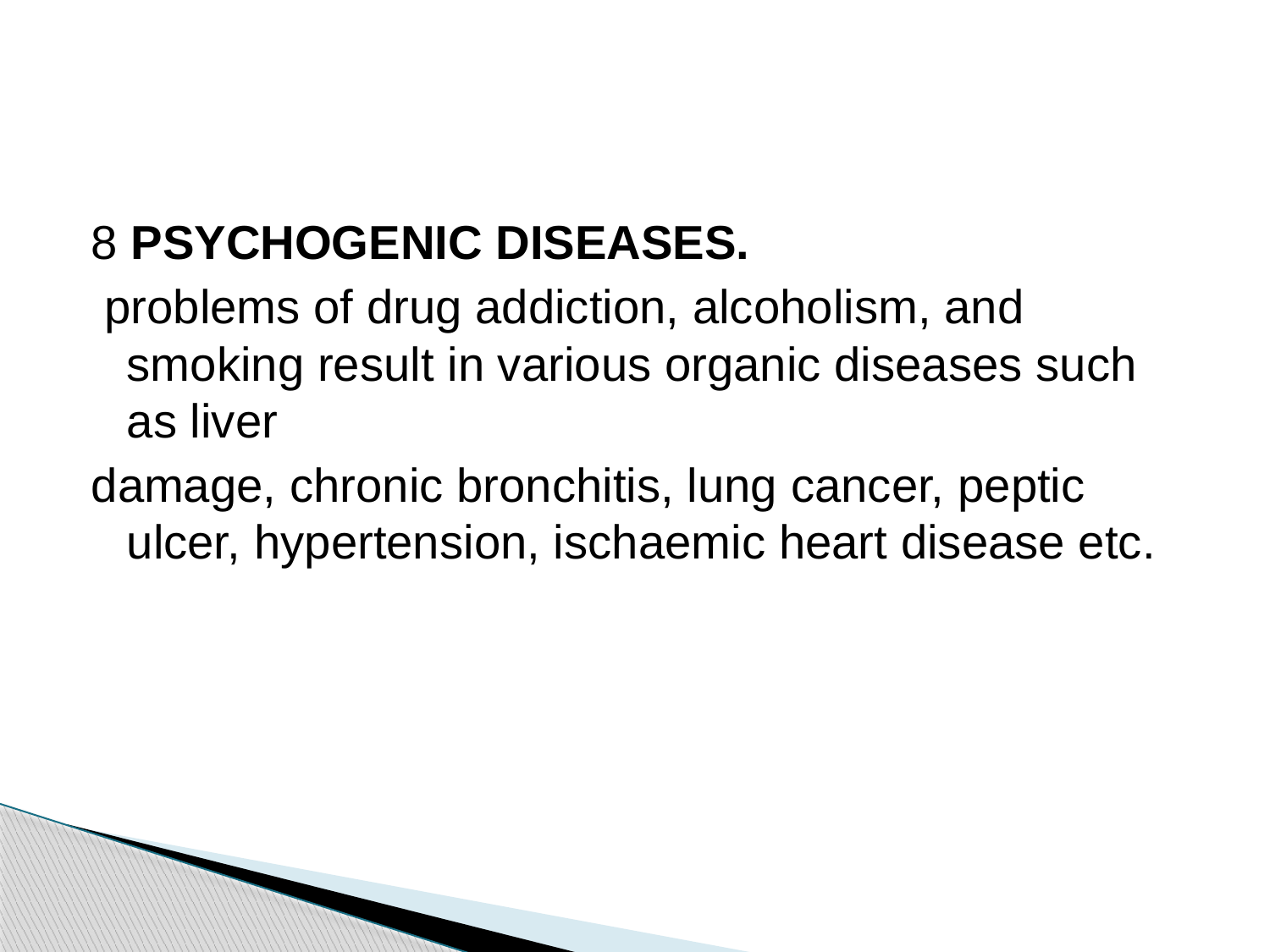

#
8 PSYCHOGENIC DISEASES.
 problems of drug addiction, alcoholism, and smoking result in various organic diseases such as liver
damage, chronic bronchitis, lung cancer, peptic ulcer, hypertension, ischaemic heart disease etc.